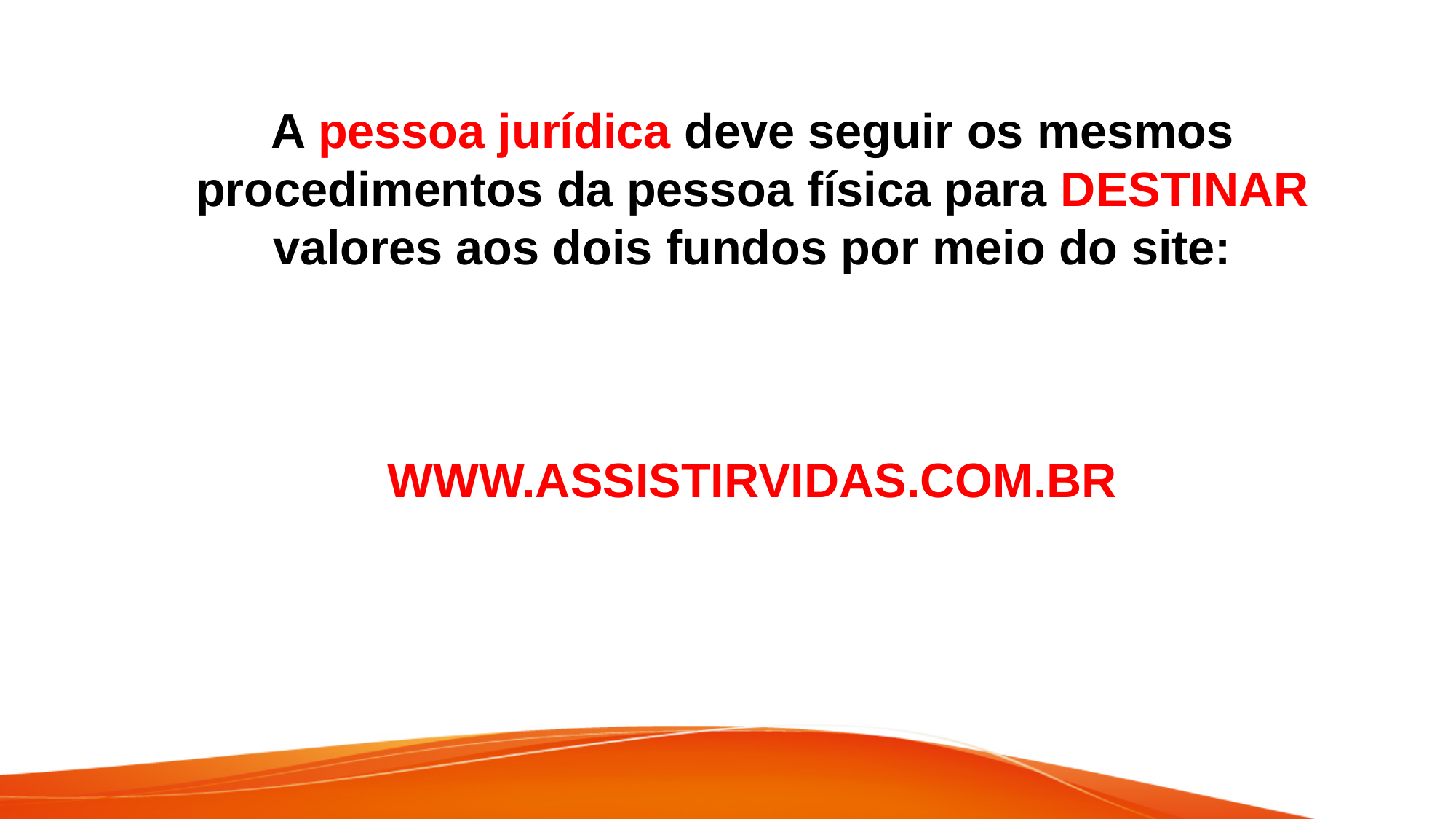

A pessoa jurídica deve seguir os mesmos procedimentos da pessoa física para DESTINAR valores aos dois fundos por meio do site:

 WWW.ASSISTIRVIDAS.COM.BR